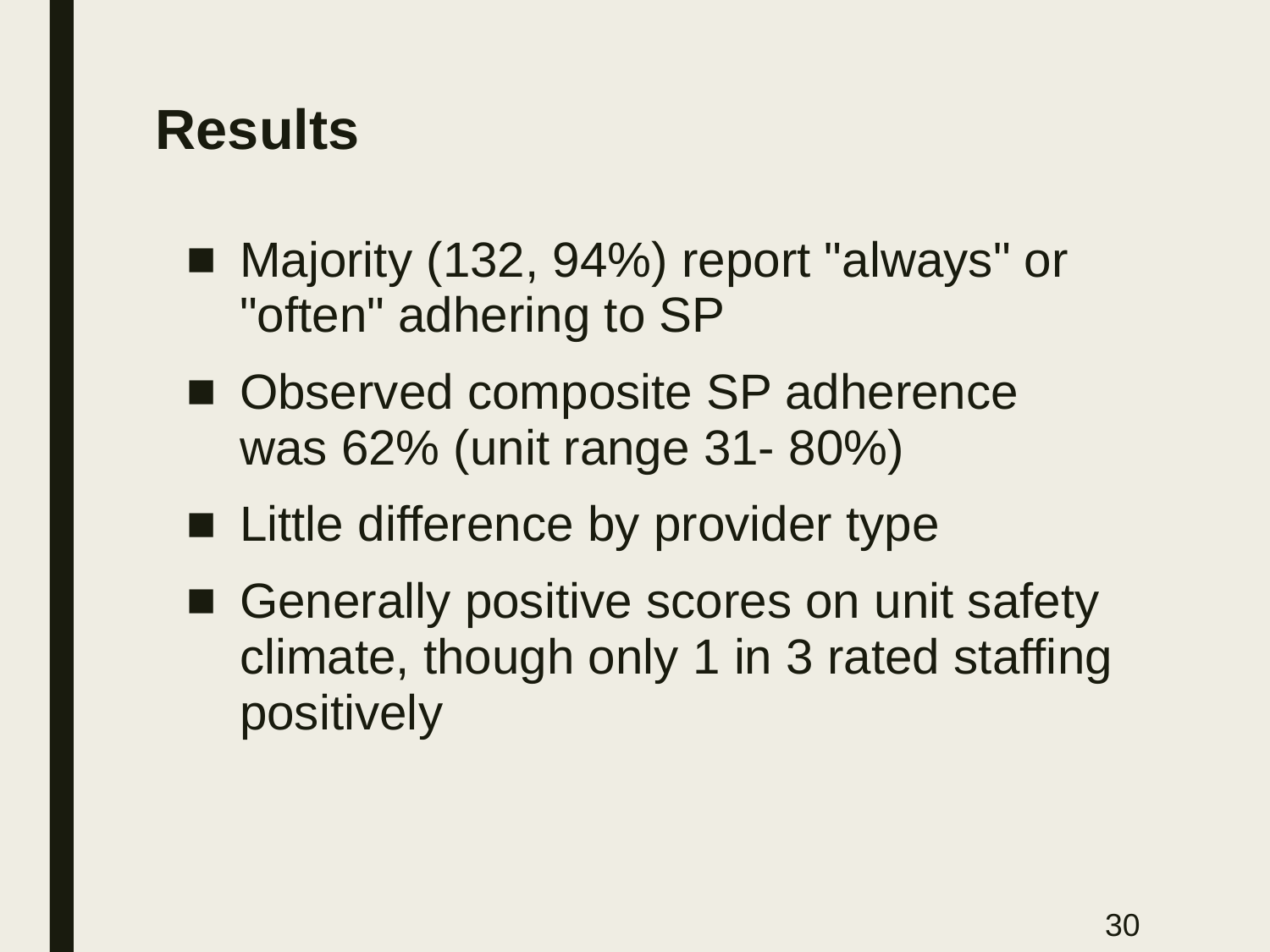

# Results
Majority (132, 94%) report "always" or "often" adhering to SP
Observed composite SP adherence was 62% (unit range 31- 80%)
Little difference by provider type
Generally positive scores on unit safety climate, though only 1 in 3 rated staffing positively
30